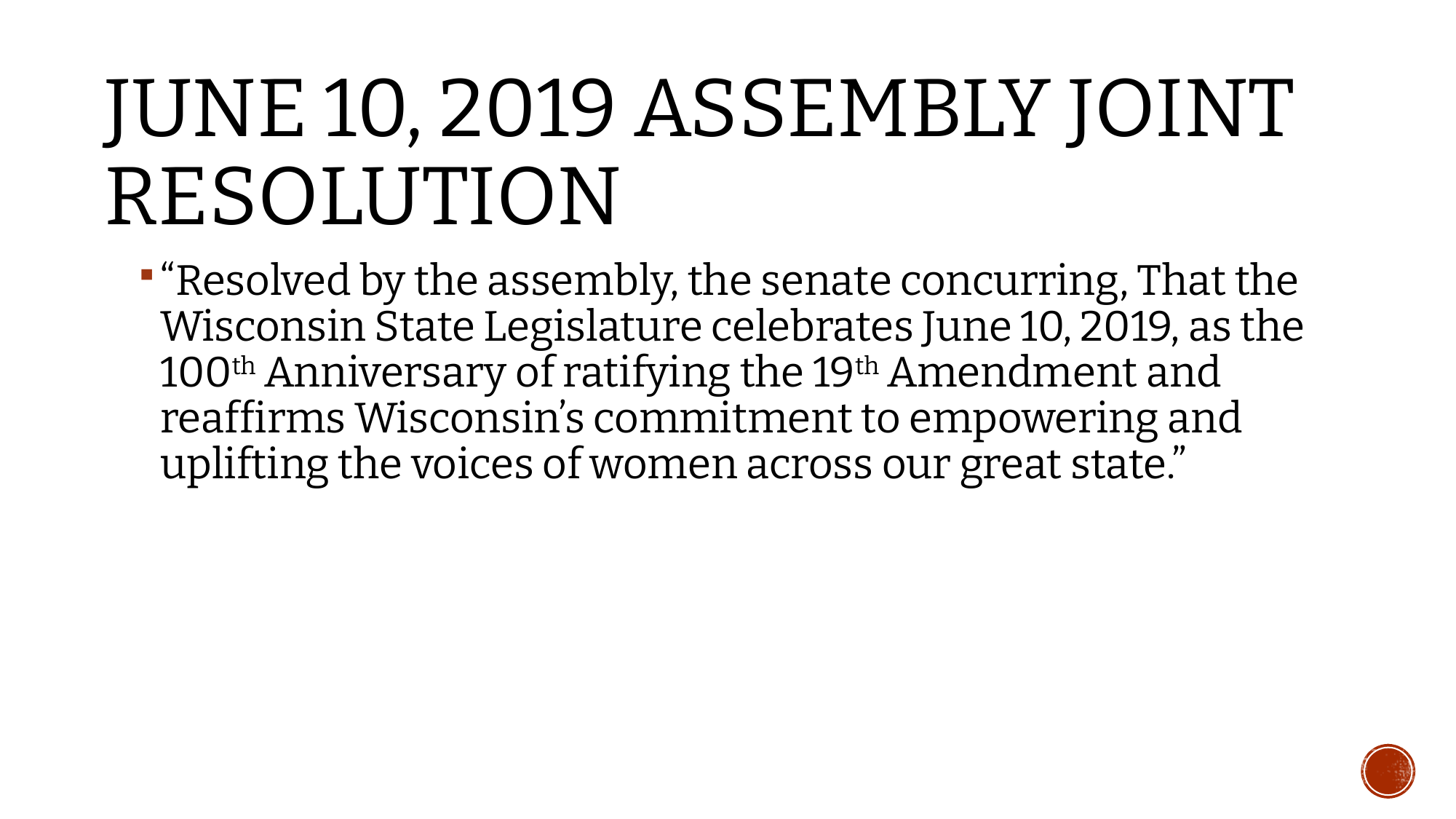

# June 10, 2019 Assembly Joint Resolution
“Resolved by the assembly, the senate concurring, That the Wisconsin State Legislature celebrates June 10, 2019, as the 100th Anniversary of ratifying the 19th Amendment and reaffirms Wisconsin’s commitment to empowering and uplifting the voices of women across our great state.”